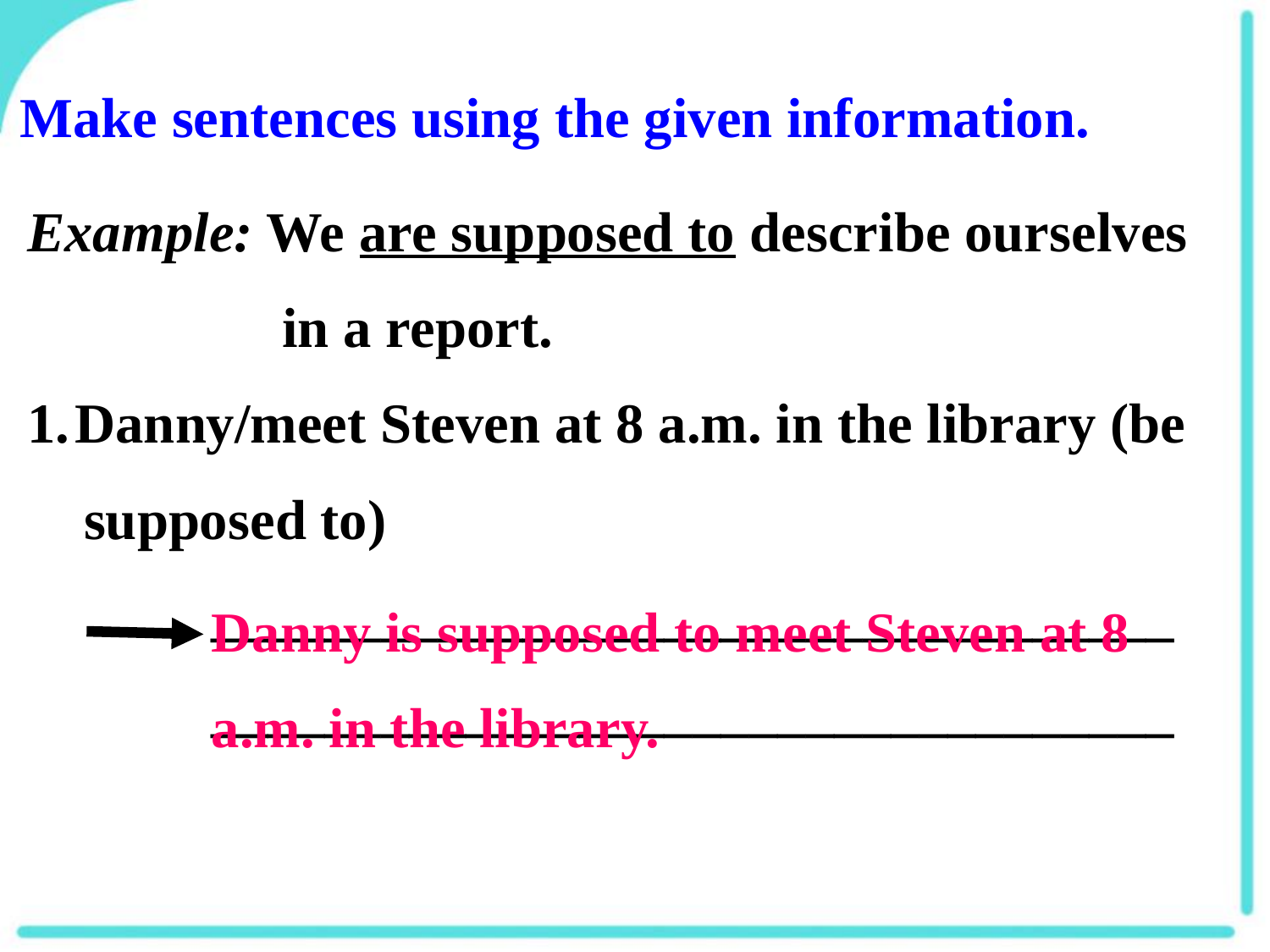

Make sentences using the given information.
Example: We are supposed to describe ourselves
                  in a report.
Danny/meet Steven at 8 a.m. in the library (be
    supposed to)
             __________________________________
             __________________________________
Danny is supposed to meet Steven at 8
a.m. in the library.